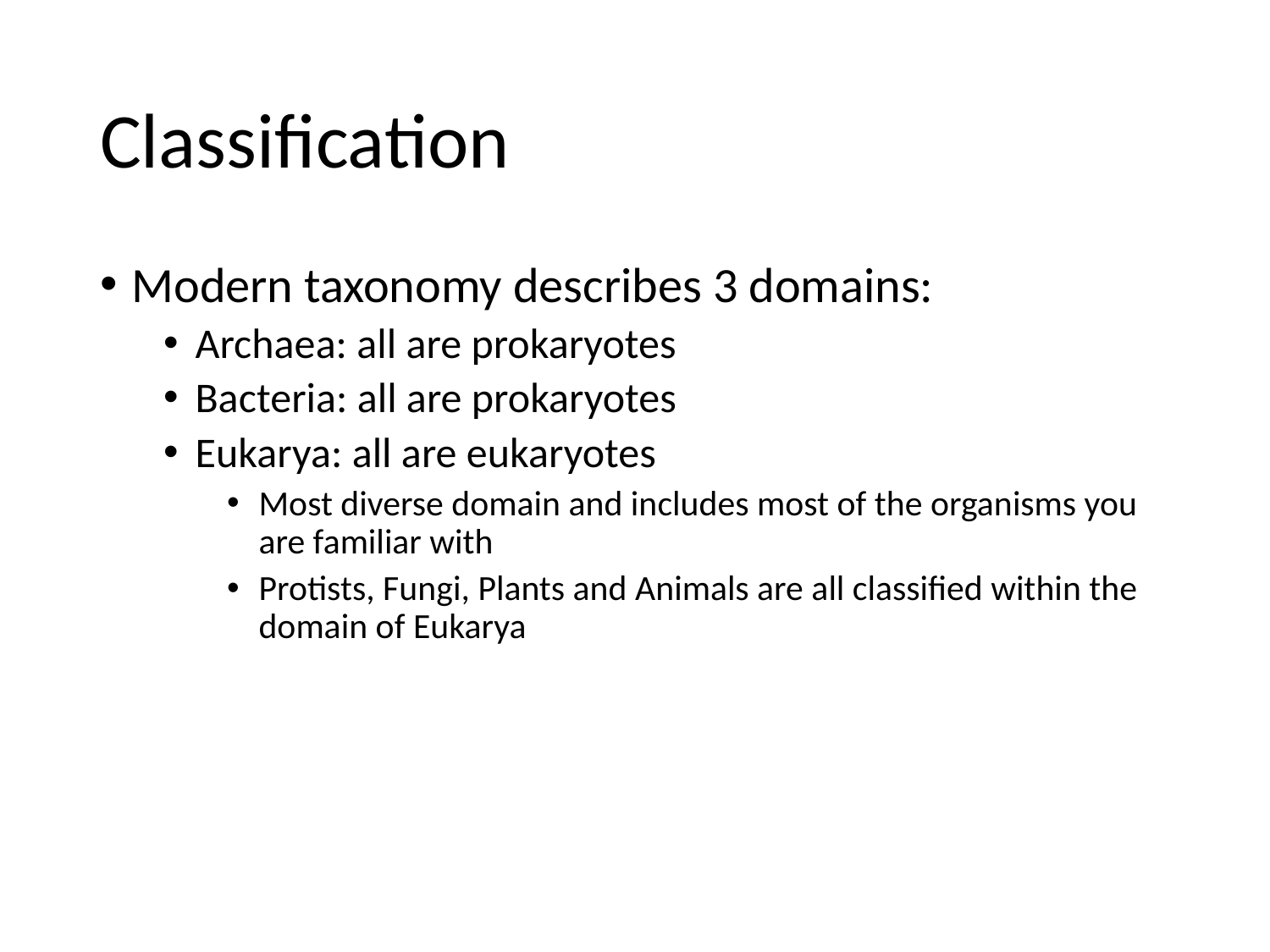

# Classification
Modern taxonomy describes 3 domains:
Archaea: all are prokaryotes
Bacteria: all are prokaryotes
Eukarya: all are eukaryotes
Most diverse domain and includes most of the organisms you are familiar with
Protists, Fungi, Plants and Animals are all classified within the domain of Eukarya